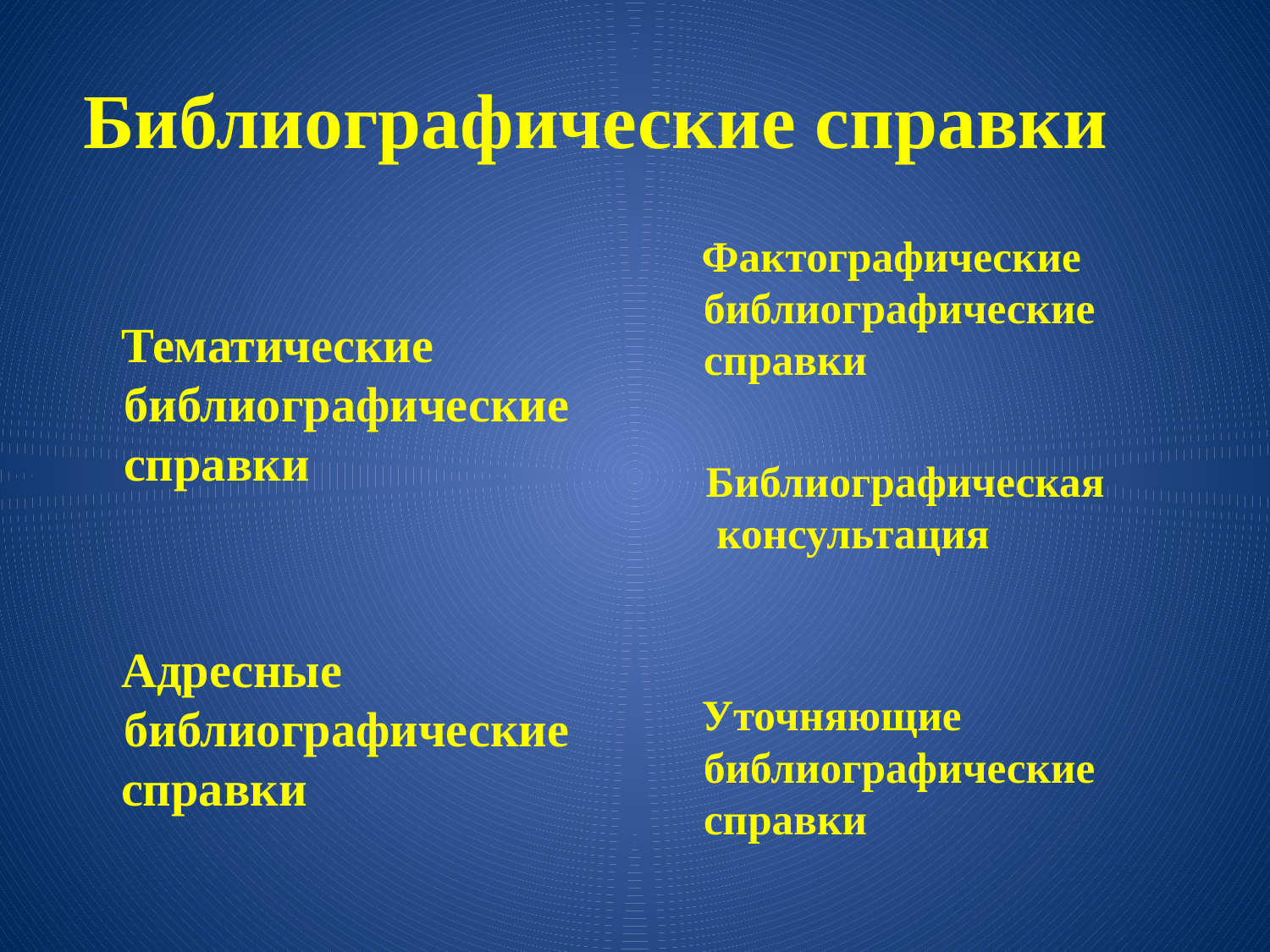

# Библиографические справки
    Фактографические  библиографические справки

Библиографическая          консультация

    Уточняющие  библиографические справки

    Тематические библиографические справки

    Адресные  библиографические
    справки